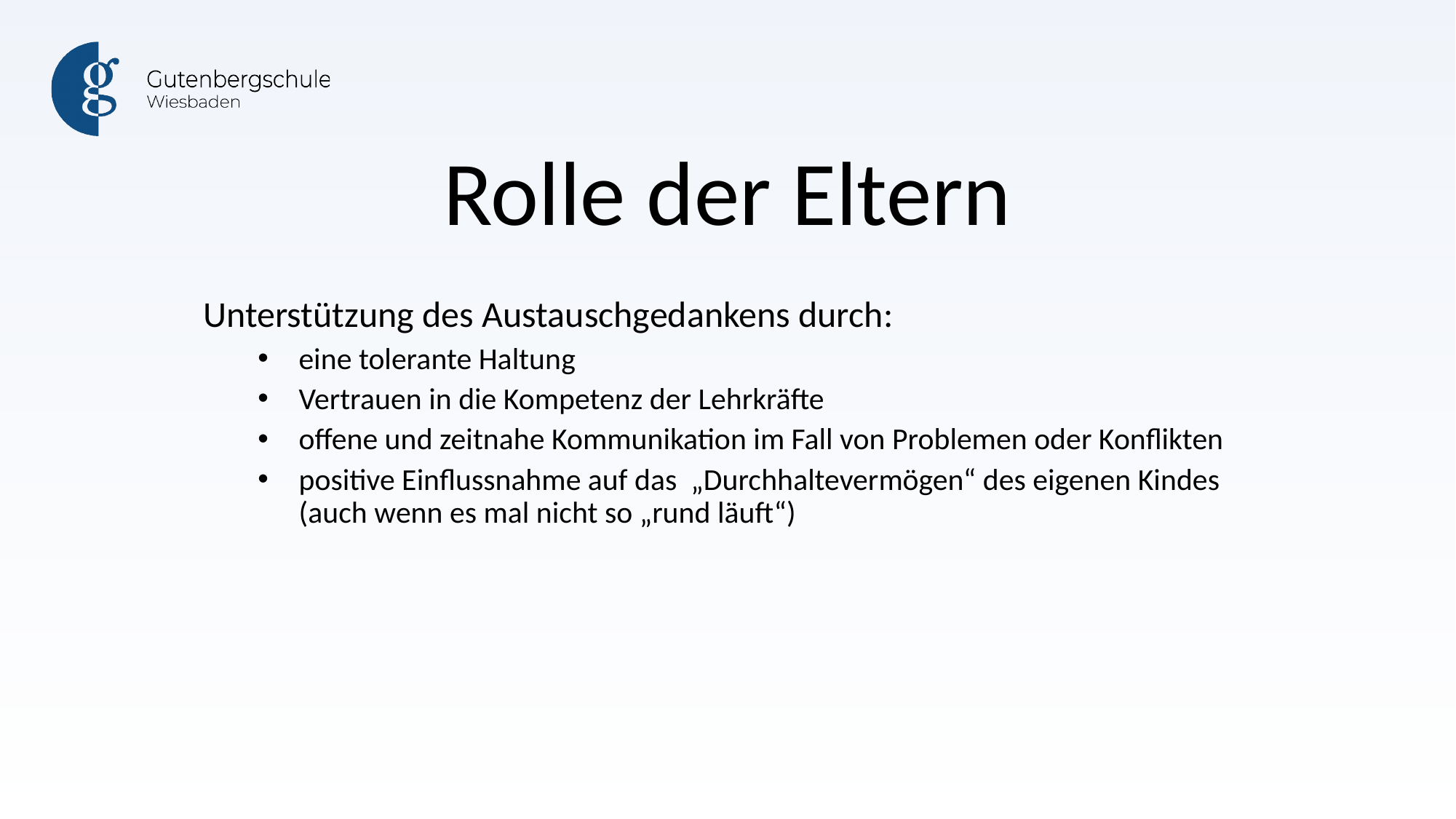

# Rolle der Eltern
Unterstützung des Austauschgedankens durch:
eine tolerante Haltung
Vertrauen in die Kompetenz der Lehrkräfte
offene und zeitnahe Kommunikation im Fall von Problemen oder Konflikten
positive Einflussnahme auf das  „Durchhaltevermögen“ des eigenen Kindes (auch wenn es mal nicht so „rund läuft“)